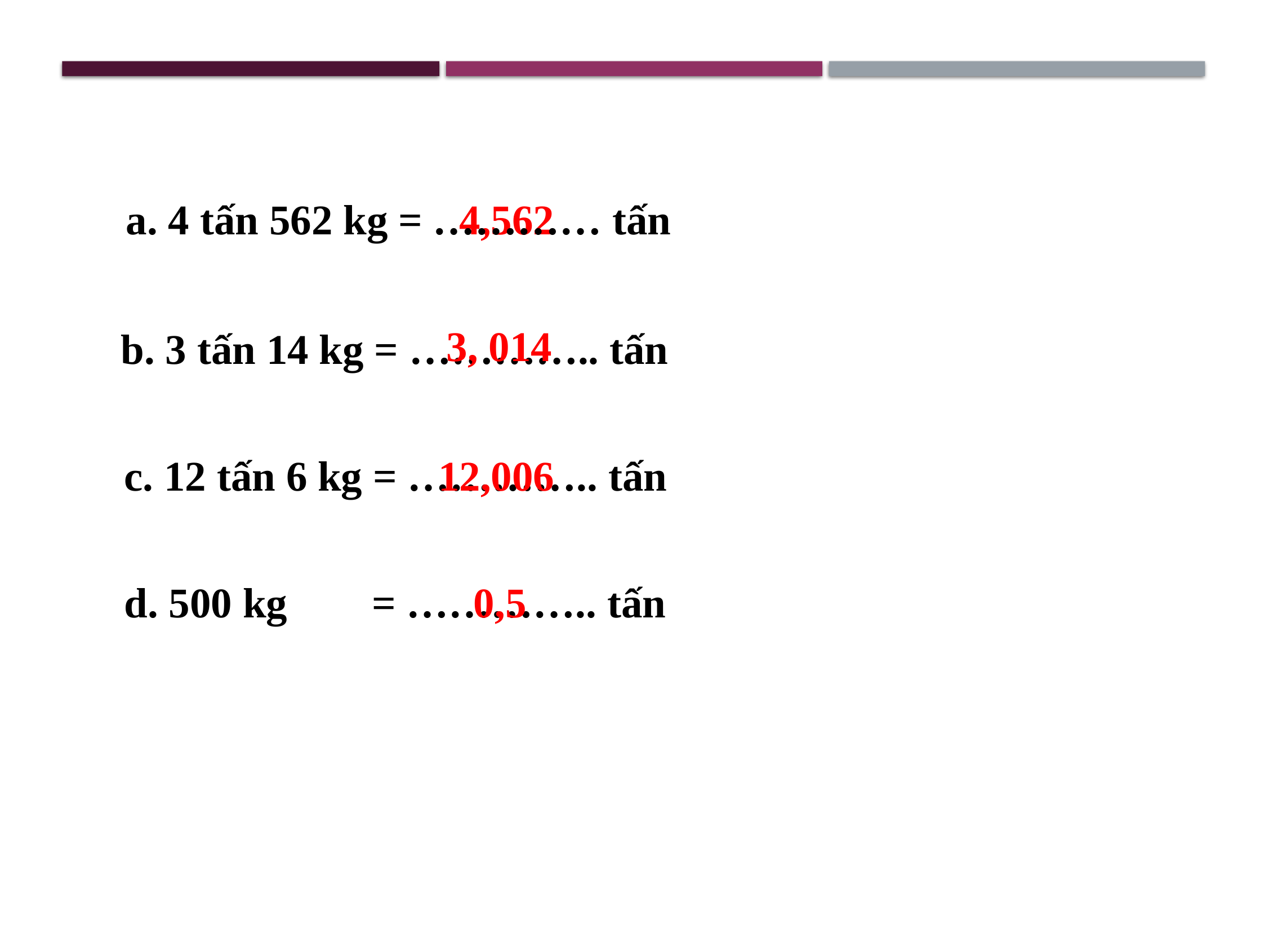

a. 4 tấn 562 kg = ………… tấn
4,562
3, 014
b. 3 tấn 14 kg = ………….. tấn
c. 12 tấn 6 kg = ………….. tấn
12,006
d. 500 kg        = ………….. tấn
0,5